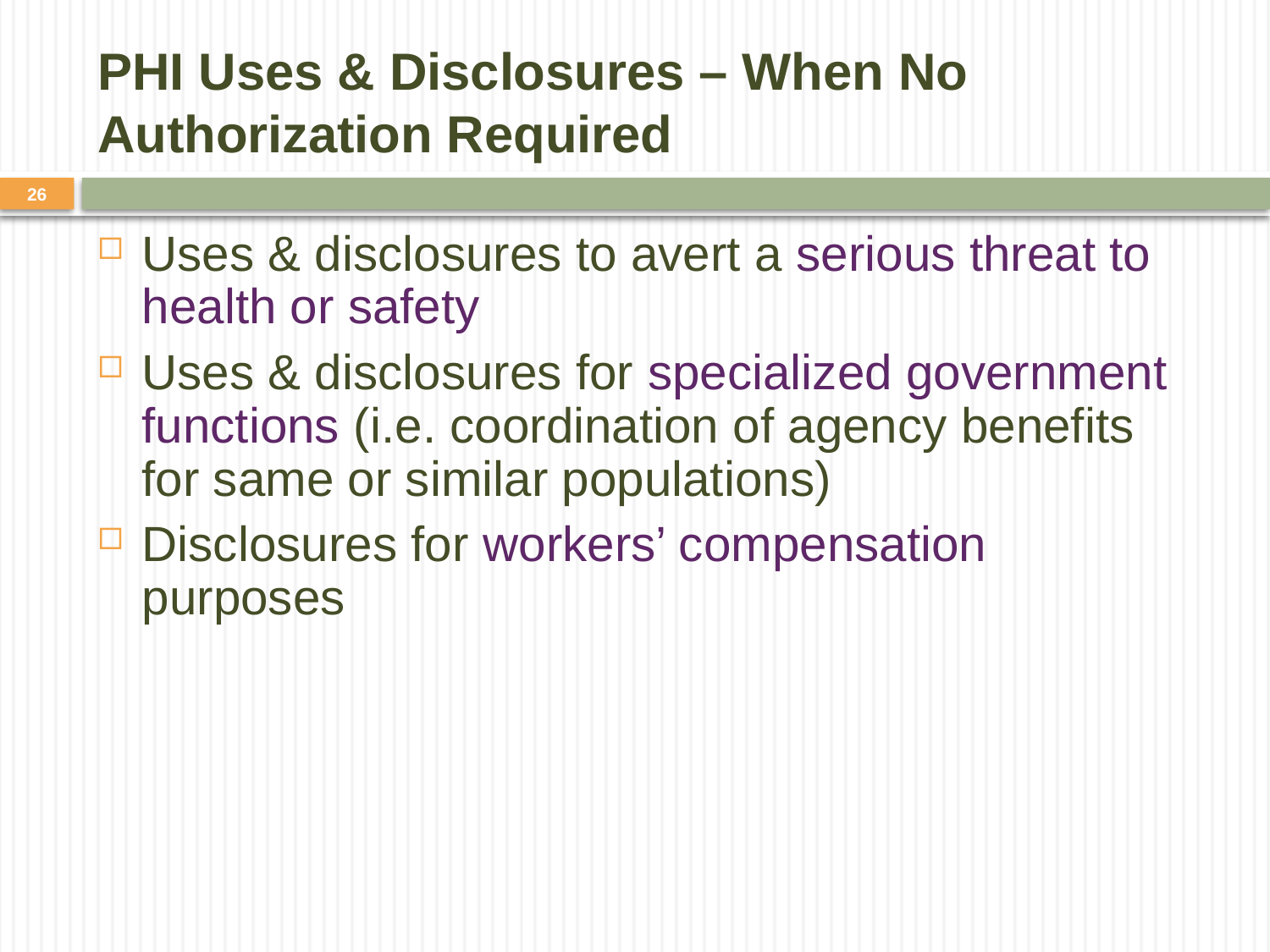

# PHI Uses & Disclosures – When No Authorization Required
26
Uses & disclosures to avert a serious threat to health or safety
Uses & disclosures for specialized government functions (i.e. coordination of agency benefits for same or similar populations)
Disclosures for workers’ compensation purposes